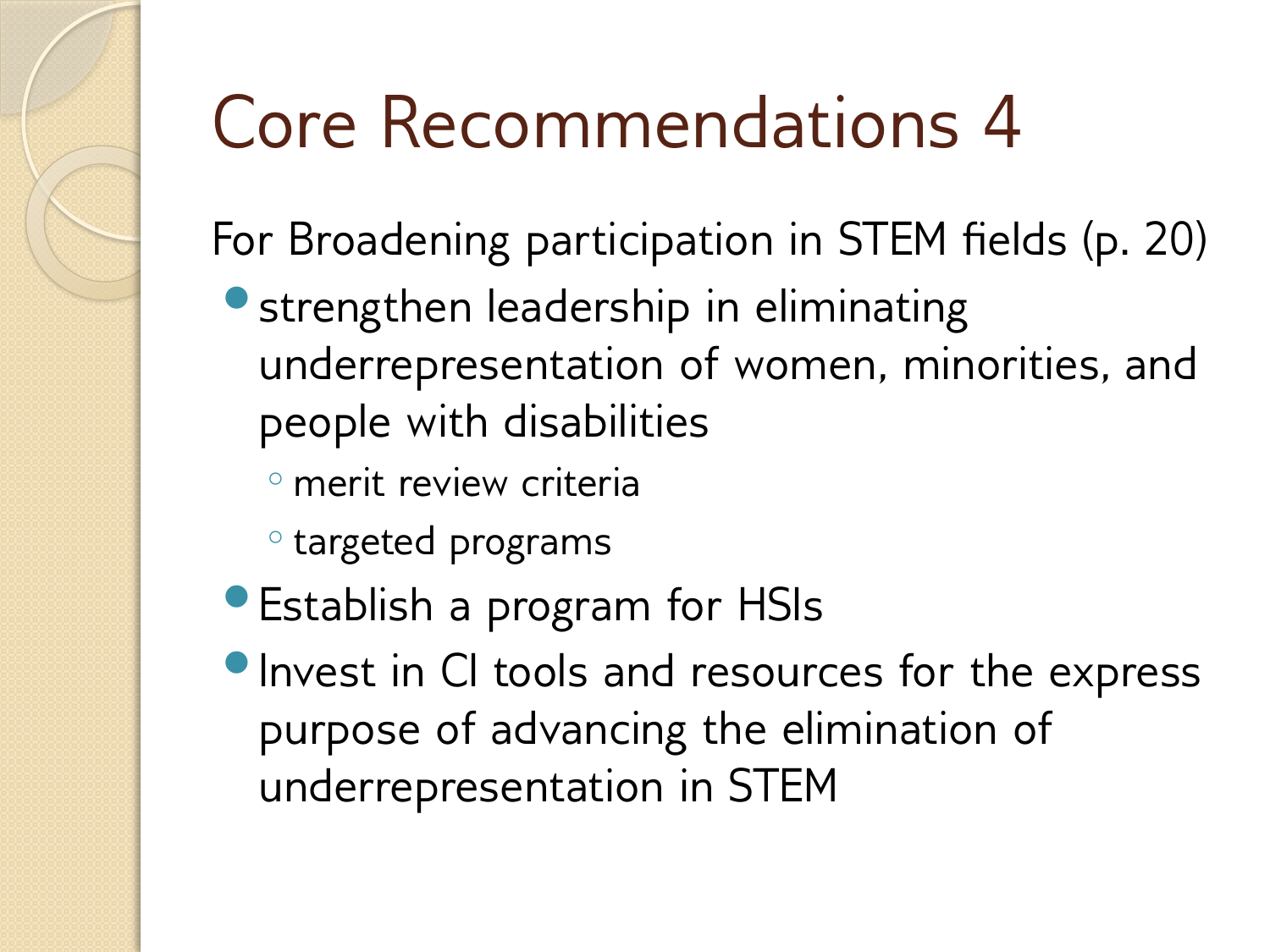

# Core Recommendations 4
For Broadening participation in STEM fields (p. 20)
strengthen leadership in eliminating underrepresentation of women, minorities, and people with disabilities
merit review criteria
targeted programs
Establish a program for HSIs
Invest in CI tools and resources for the express purpose of advancing the elimination of underrepresentation in STEM